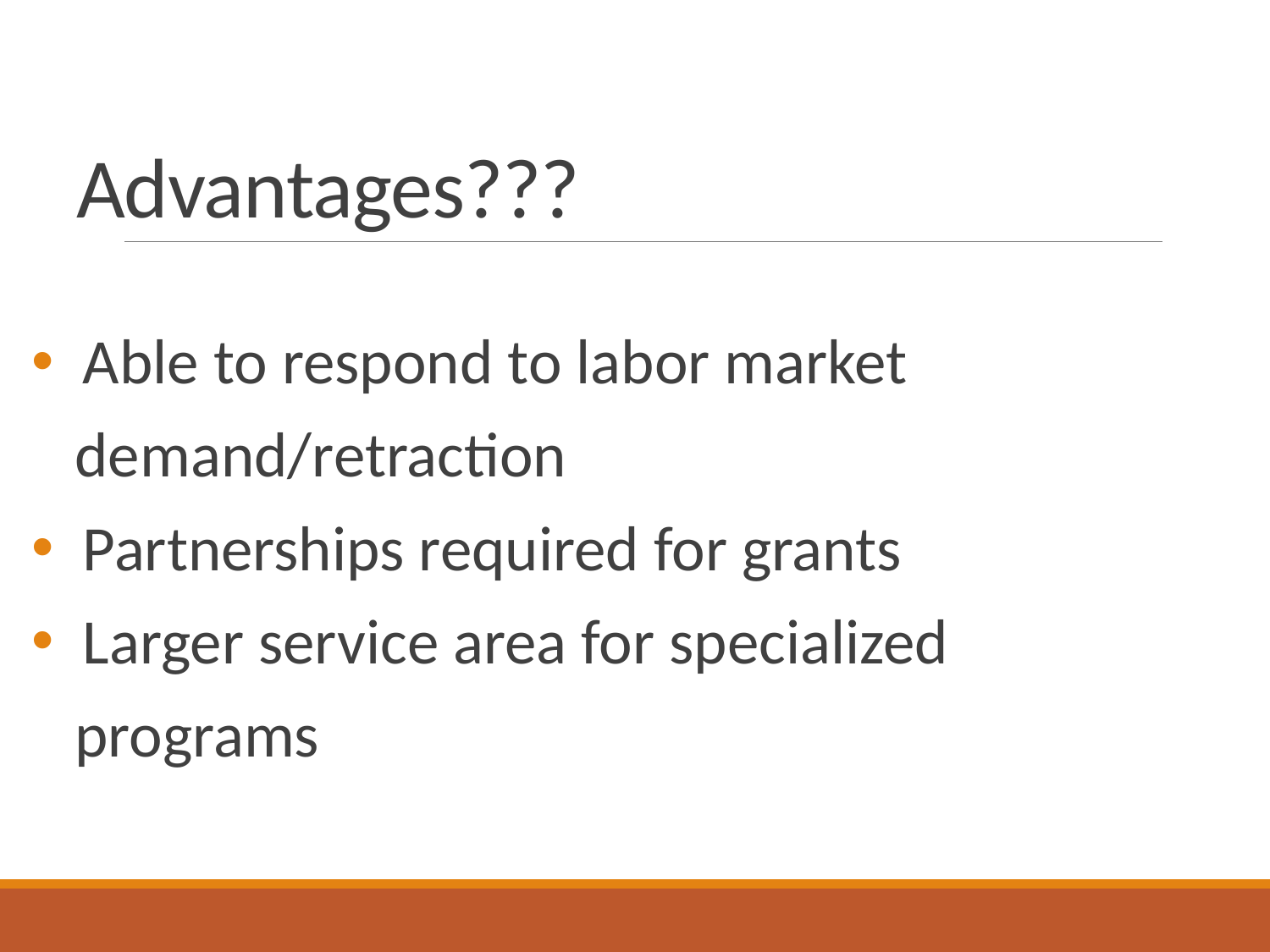

# Advantages???

  Able to respond to labor market
   demand/retraction
  Partnerships required for grants
  Larger service area for specialized
   programs